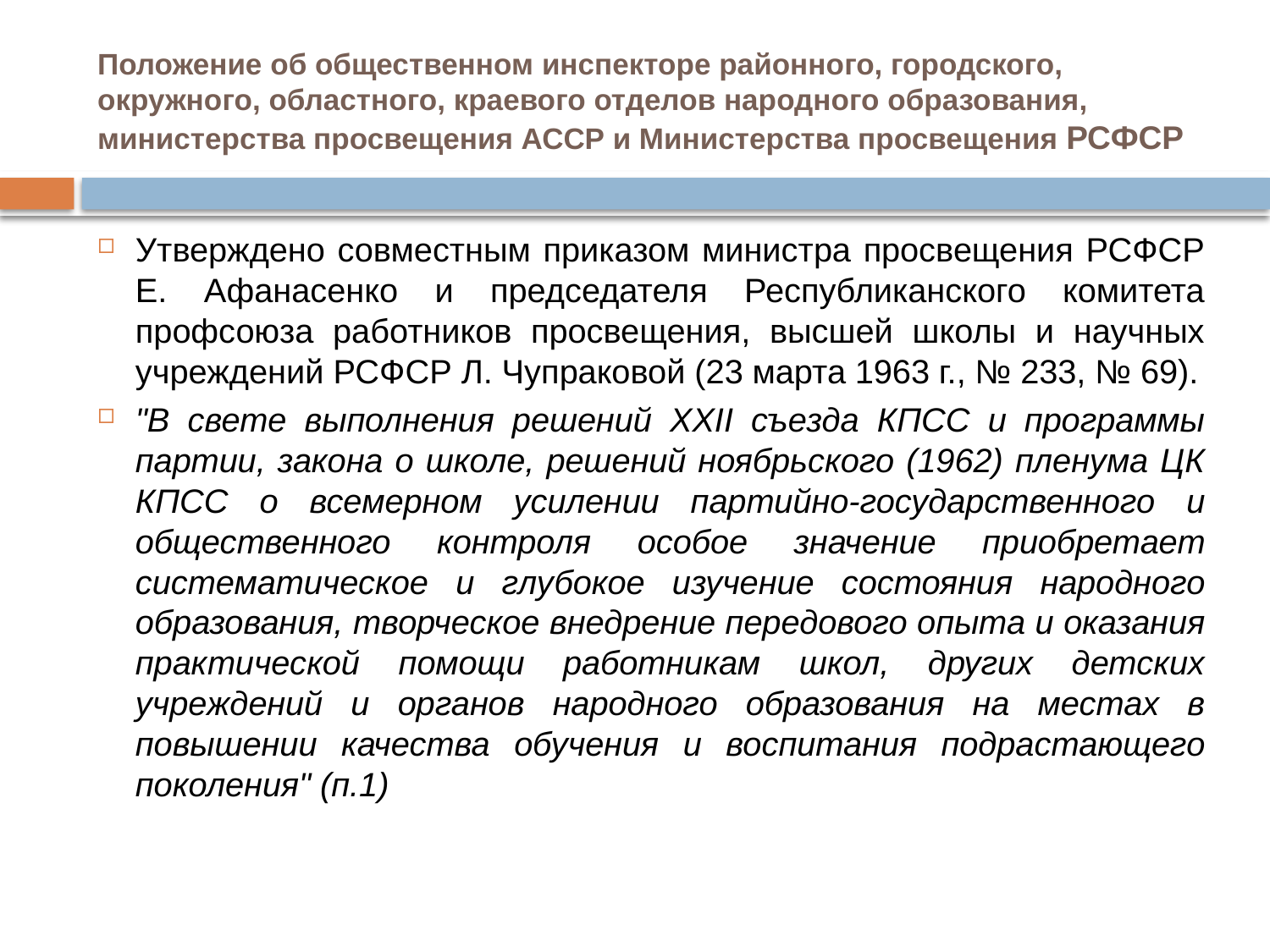

# Положение об общественном инспекторе районного, городского, окружного, областного, краевого отделов народного образования, министерства просвещения АССР и Министерства просвещения РСФСР
Утверждено совместным приказом министра просвещения РСФСР Е. Афанасенко и председателя Республиканского комитета профсоюза работников просвещения, высшей школы и научных учреждений РСФСР Л. Чупраковой (23 марта 1963 г., № 233, № 69).
"В свете выполнения решений XXII съезда КПСС и программы партии, закона о школе, решений ноябрьского (1962) пленума ЦК КПСС о всемерном усилении партийно-государственного и общественного контроля особое значение приобретает систематическое и глубокое изучение состояния народного образования, творческое внедрение передового опыта и оказания практической помощи работникам школ, других детских учреждений и органов народного образования на местах в повышении качества обучения и воспитания подрастающего поколения" (п.1)